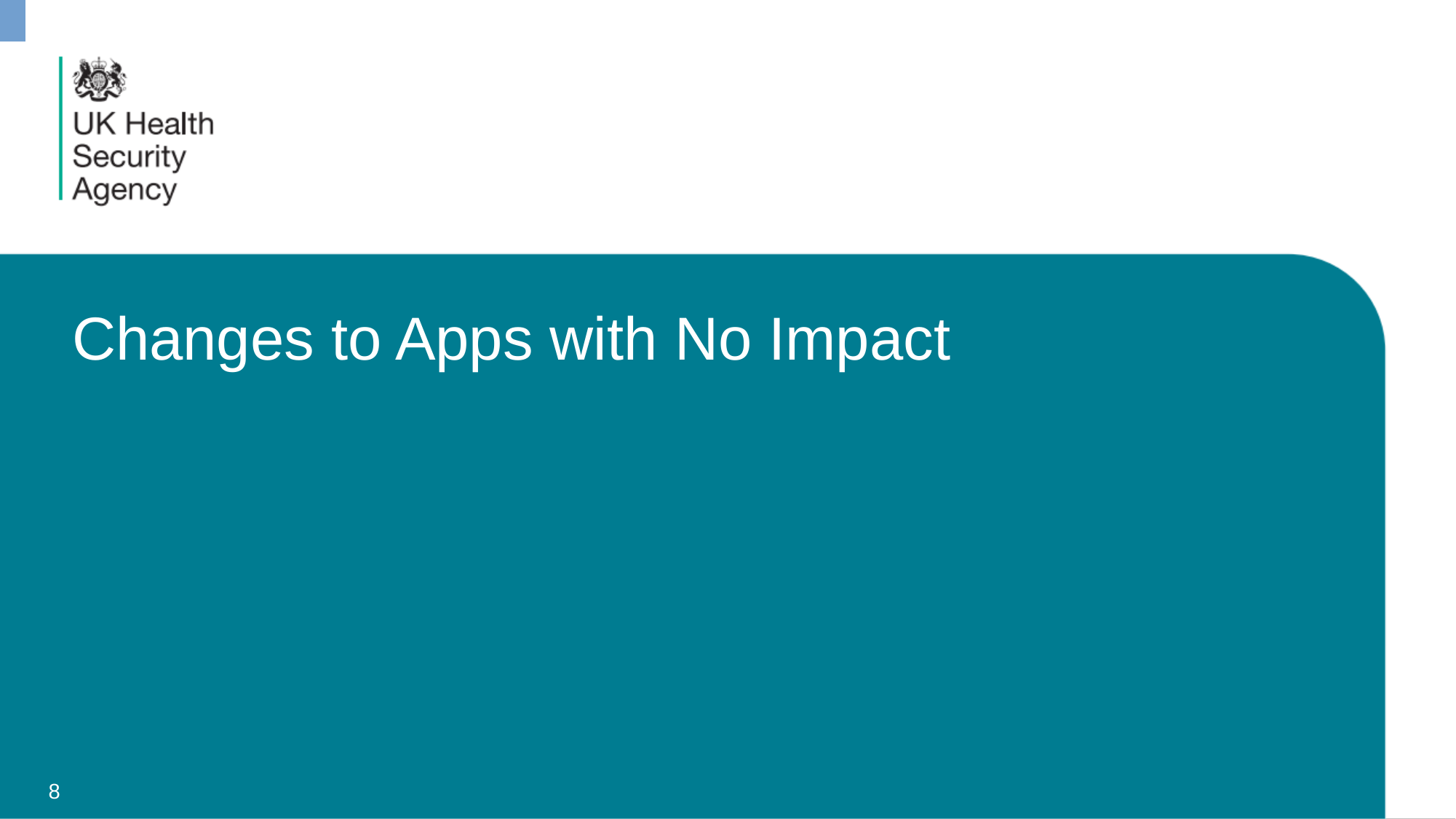

# Changes to Apps with No Impact
8